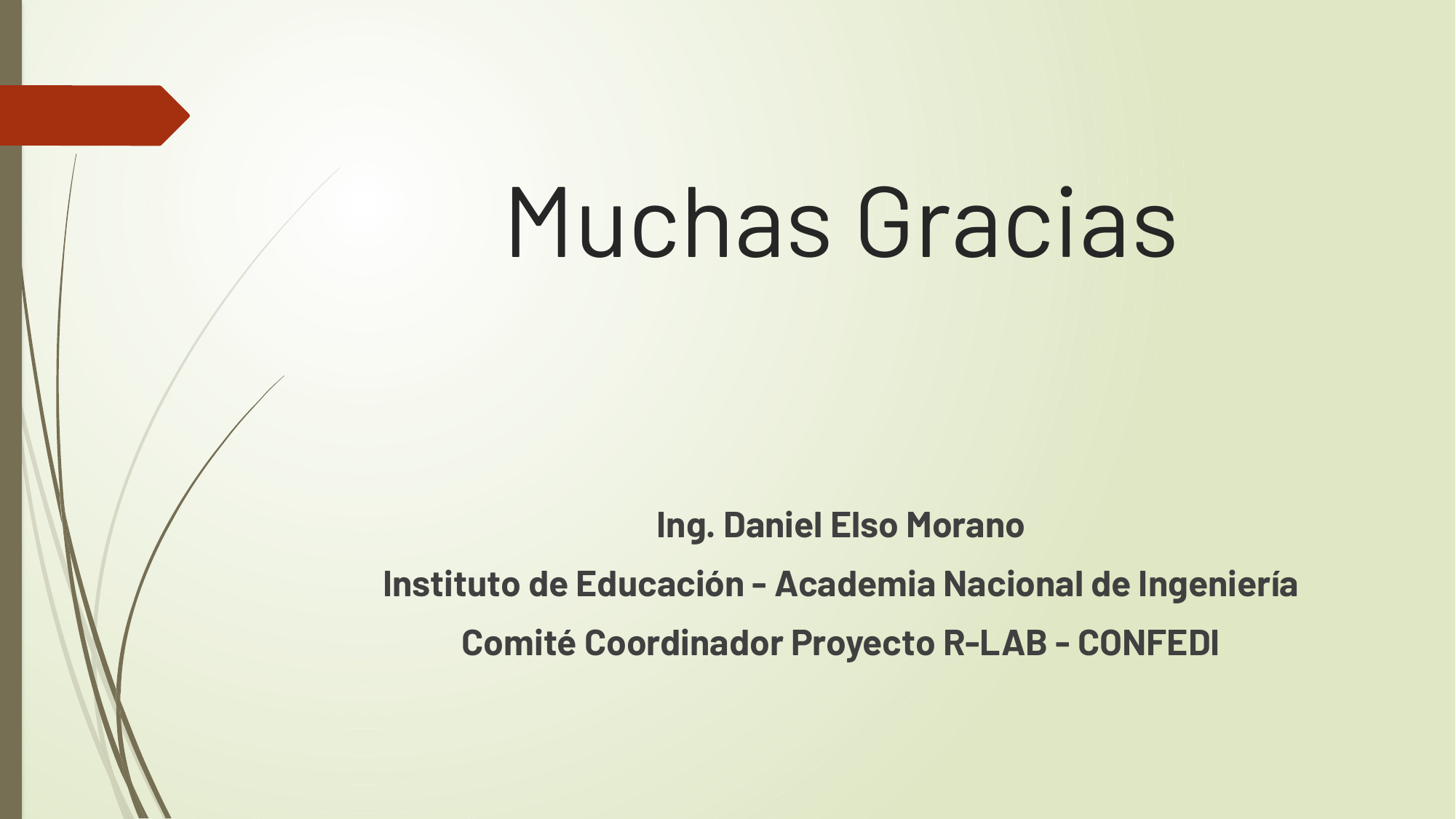

# Muchas Gracias
Ing. Daniel Elso Morano
Instituto de Educación - Academia Nacional de Ingeniería
Comité Coordinador Proyecto R-LAB - CONFEDI